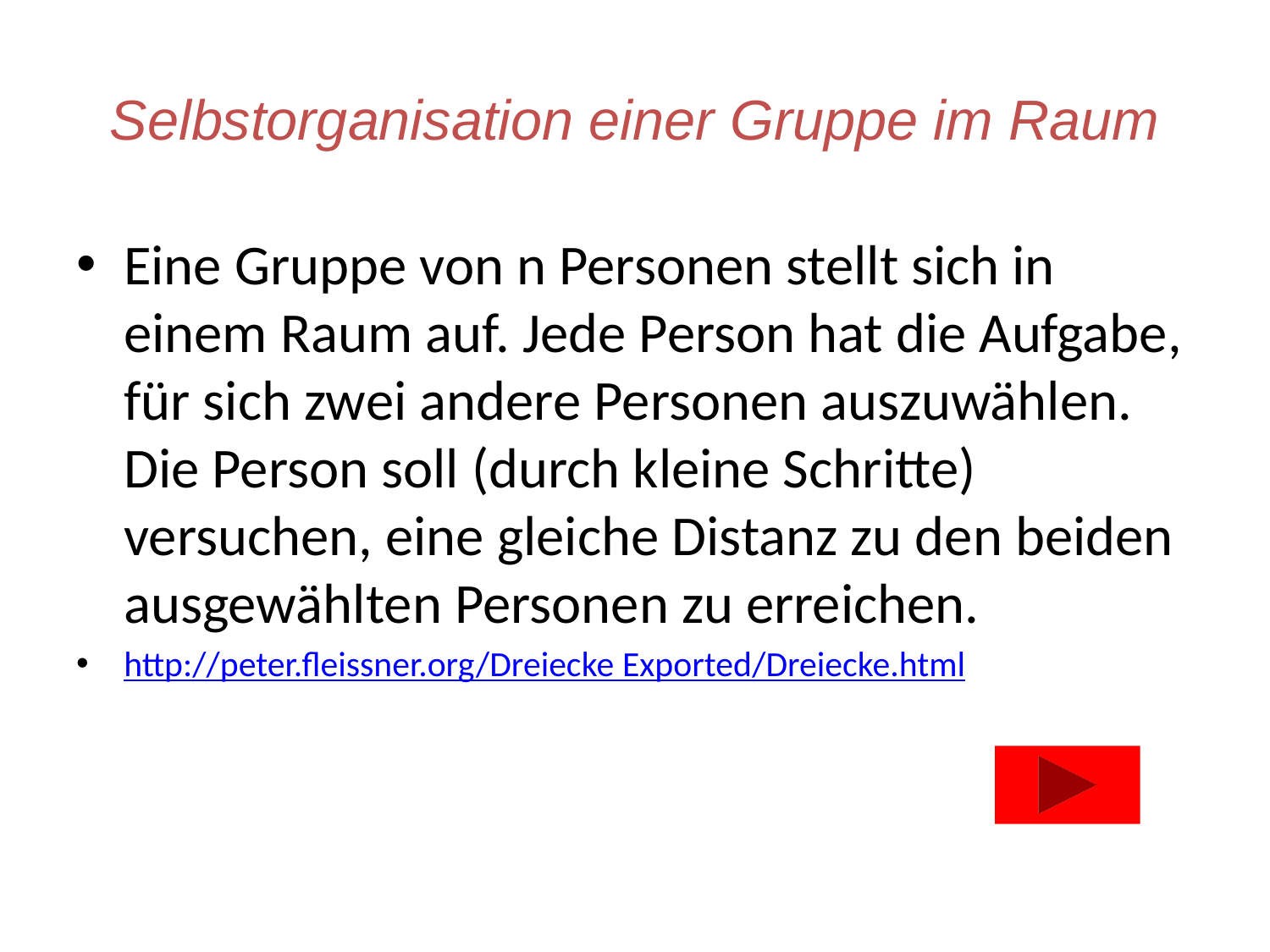

# Selbstorganisation einer Gruppe im Raum
Eine Gruppe von n Personen stellt sich in einem Raum auf. Jede Person hat die Aufgabe, für sich zwei andere Personen auszuwählen. Die Person soll (durch kleine Schritte) versuchen, eine gleiche Distanz zu den beiden ausgewählten Personen zu erreichen.
http://peter.fleissner.org/Dreiecke Exported/Dreiecke.html